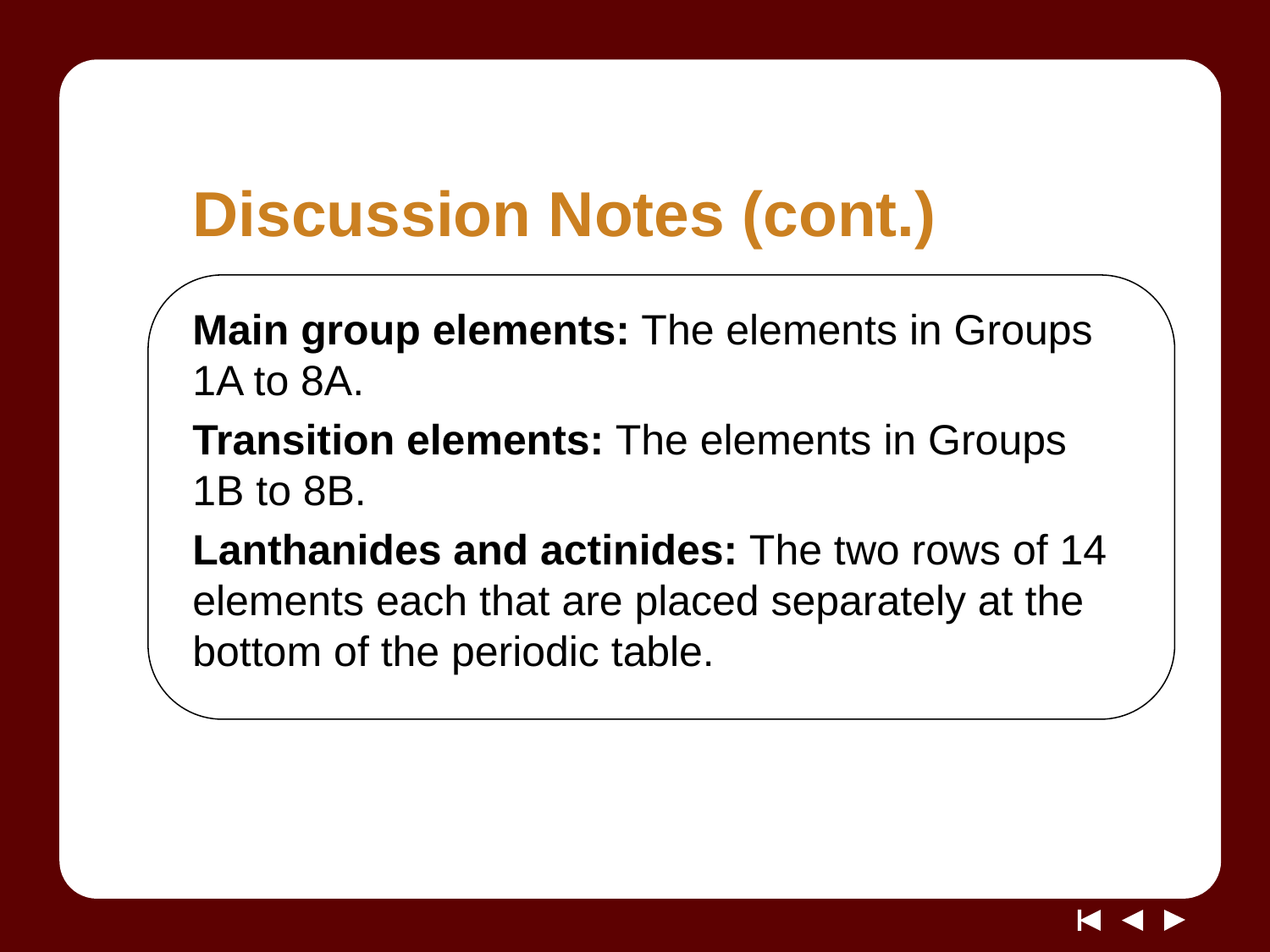

# Discussion Notes (cont.)

Main group elements: The elements in Groups
1A to 8A.
Transition elements: The elements in Groups
1B to 8B.
Lanthanides and actinides: The two rows of 14 elements each that are placed separately at the bottom of the periodic table.